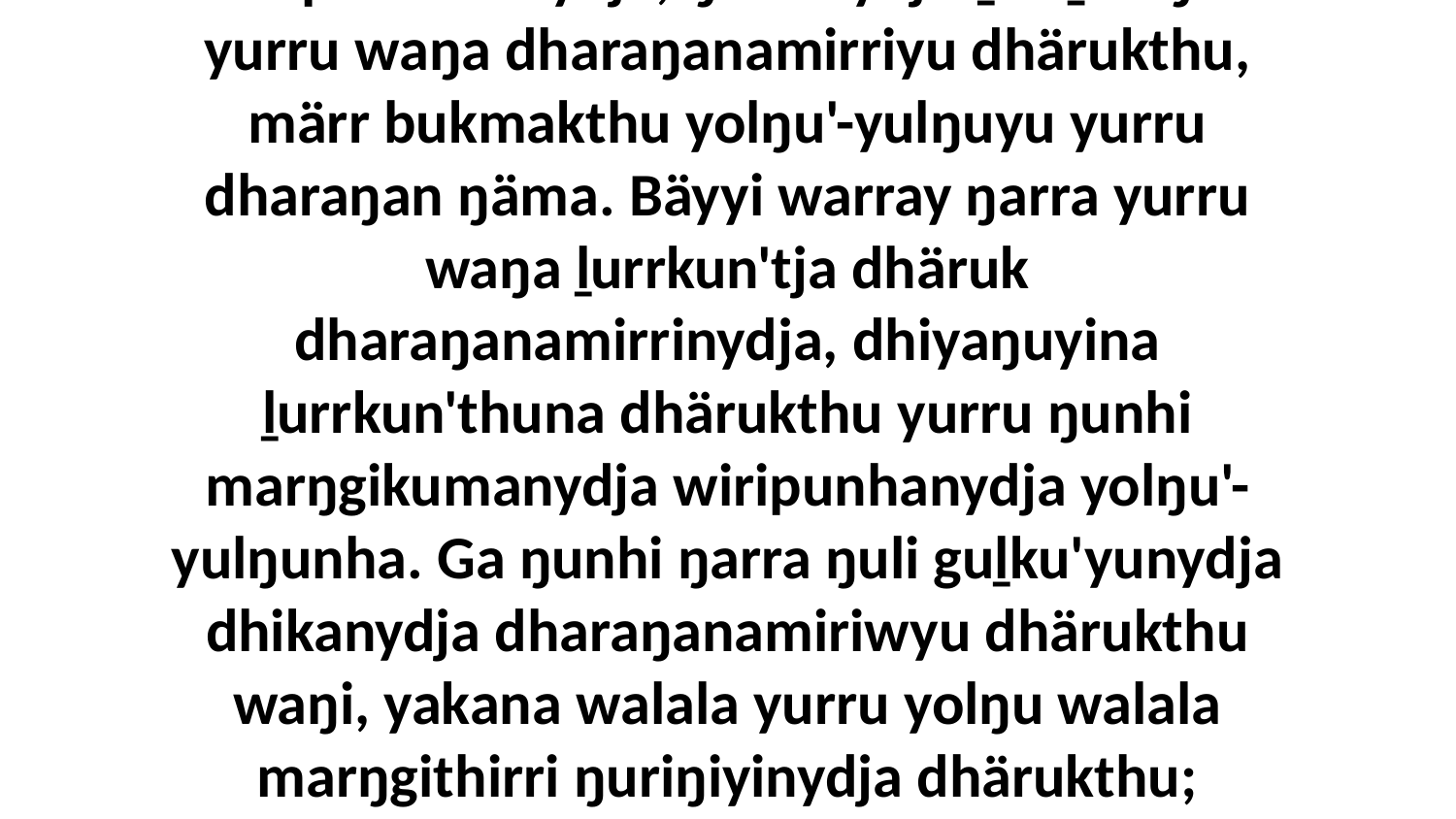

19 Yurru ŋunhi ŋilimurru ŋuli ḻuŋ'maranhamirri waŋgany-manapanmirrinydja, ŋarranydja ḏukṯuk ŋarra yurru waŋa dharaŋanamirriyu dhärukthu, märr bukmakthu yolŋu'-yulŋuyu yurru dharaŋan ŋäma. Bäyyi warray ŋarra yurru waŋa ḻurrkun'tja dhäruk dharaŋanamirrinydja, dhiyaŋuyina ḻurrkun'thuna dhärukthu yurru ŋunhi marŋgikumanydja wiripunhanydja yolŋu'-yulŋunha. Ga ŋunhi ŋarra ŋuli guḻku'yunydja dhikanydja dharaŋanamiriwyu dhärukthu waŋi, yakana walala yurru yolŋu walala marŋgithirri ŋuriŋiyinydja dhärukthu; nhinana yana walala yukurra yurru bitjan liŋgu dhuŋamirrina, ga balanyarayinydja yakana yana ŋamakurru.